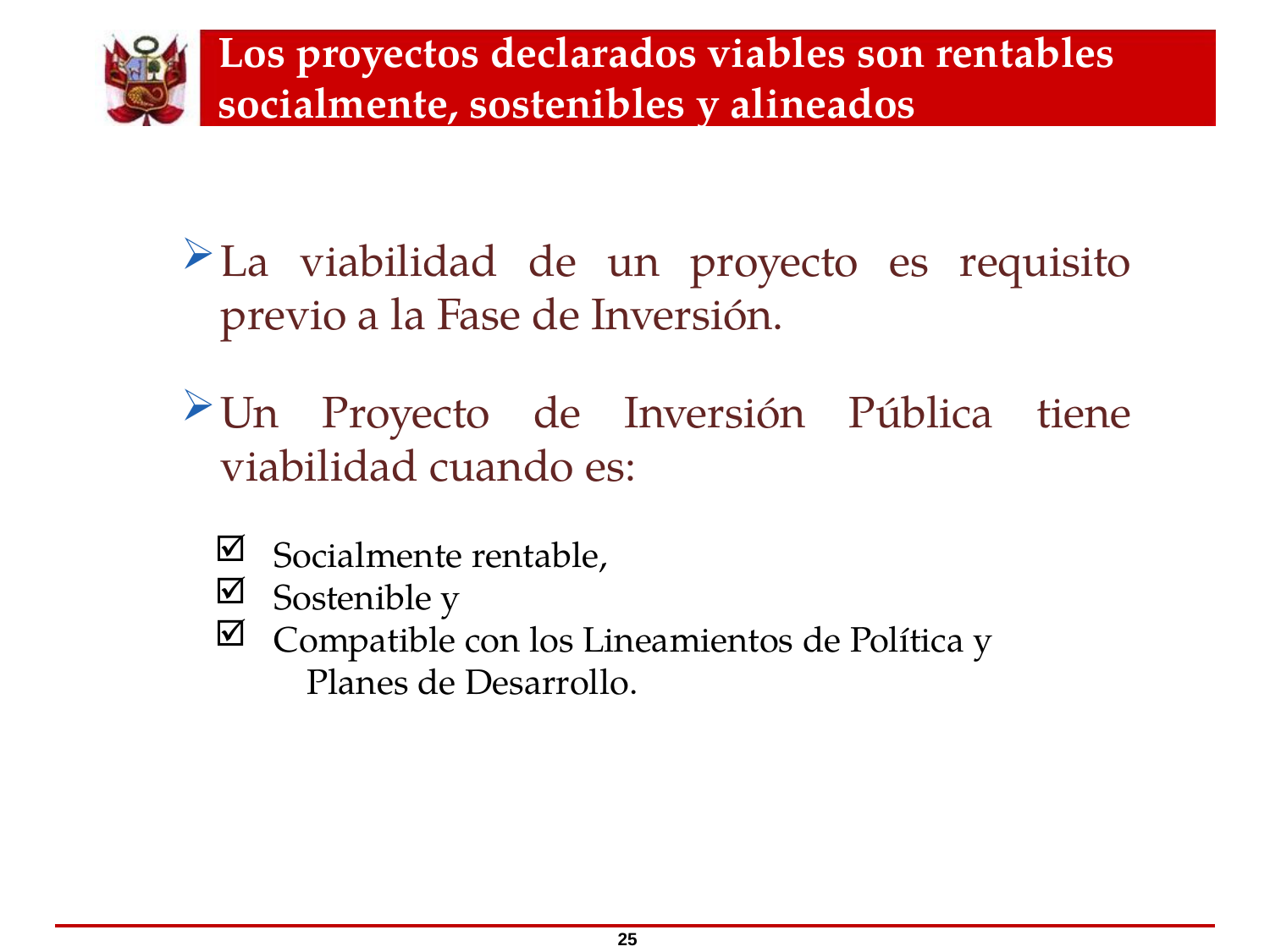

Los proyectos declarados viables son rentables socialmente, sostenibles y alineados

# ¿Qué es el                 ?
La viabilidad de un proyecto es requisito previo a la Fase de Inversión.

Un Proyecto de Inversión Pública tiene viabilidad cuando es:

   Socialmente rentable,
   Sostenible y
   Compatible con los Lineamientos de Política y
       Planes de Desarrollo.
25